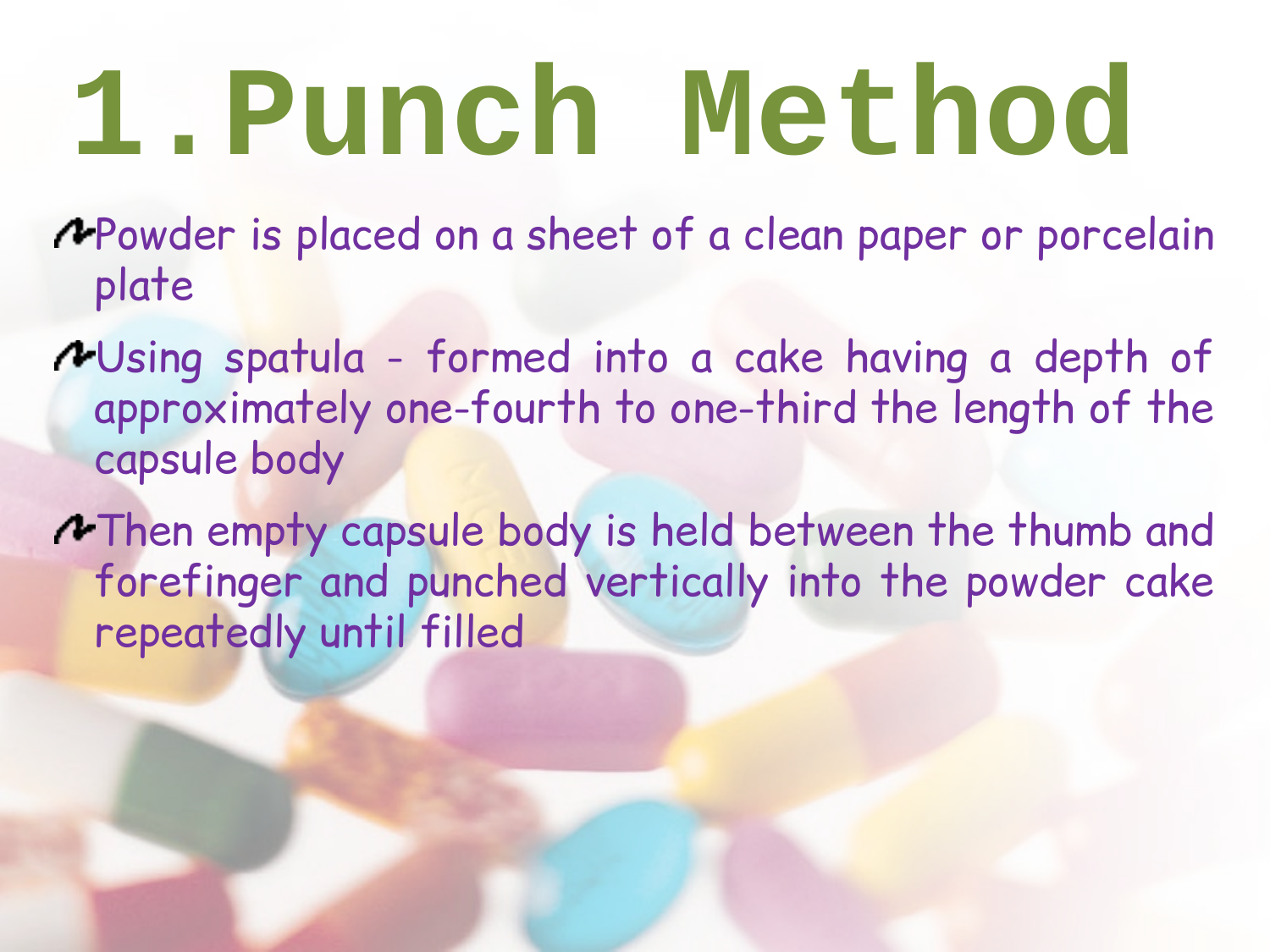

1.Punch Method
Powder is placed on a sheet of a clean paper or porcelain plate
Using spatula - formed into a cake having a depth of approximately one-fourth to one-third the length of the capsule body
Then empty capsule body is held between the thumb and forefinger and punched vertically into the powder cake repeatedly until filled